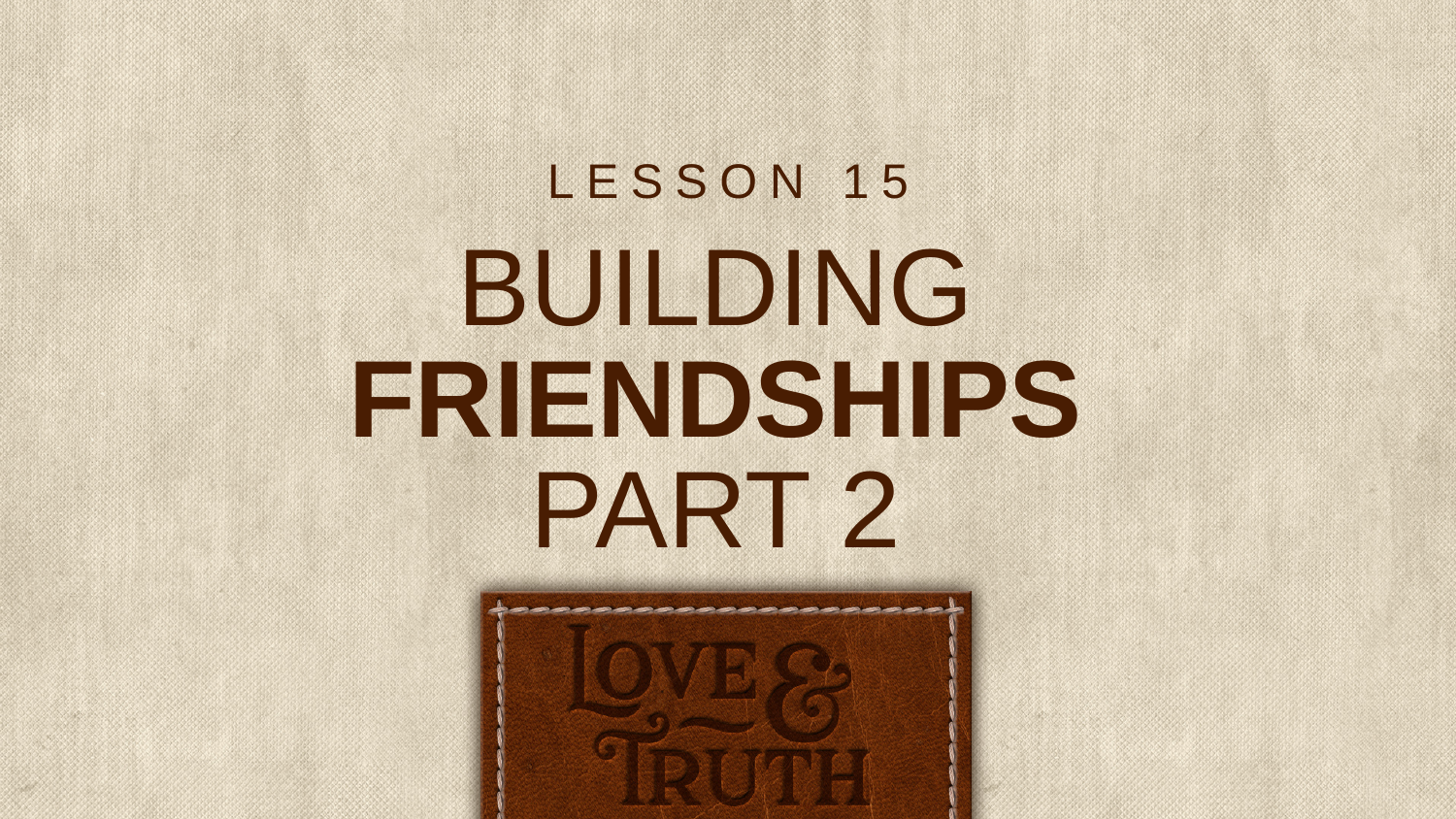

LESSON 15
# BUILDING FRIENDSHIPS PART 2